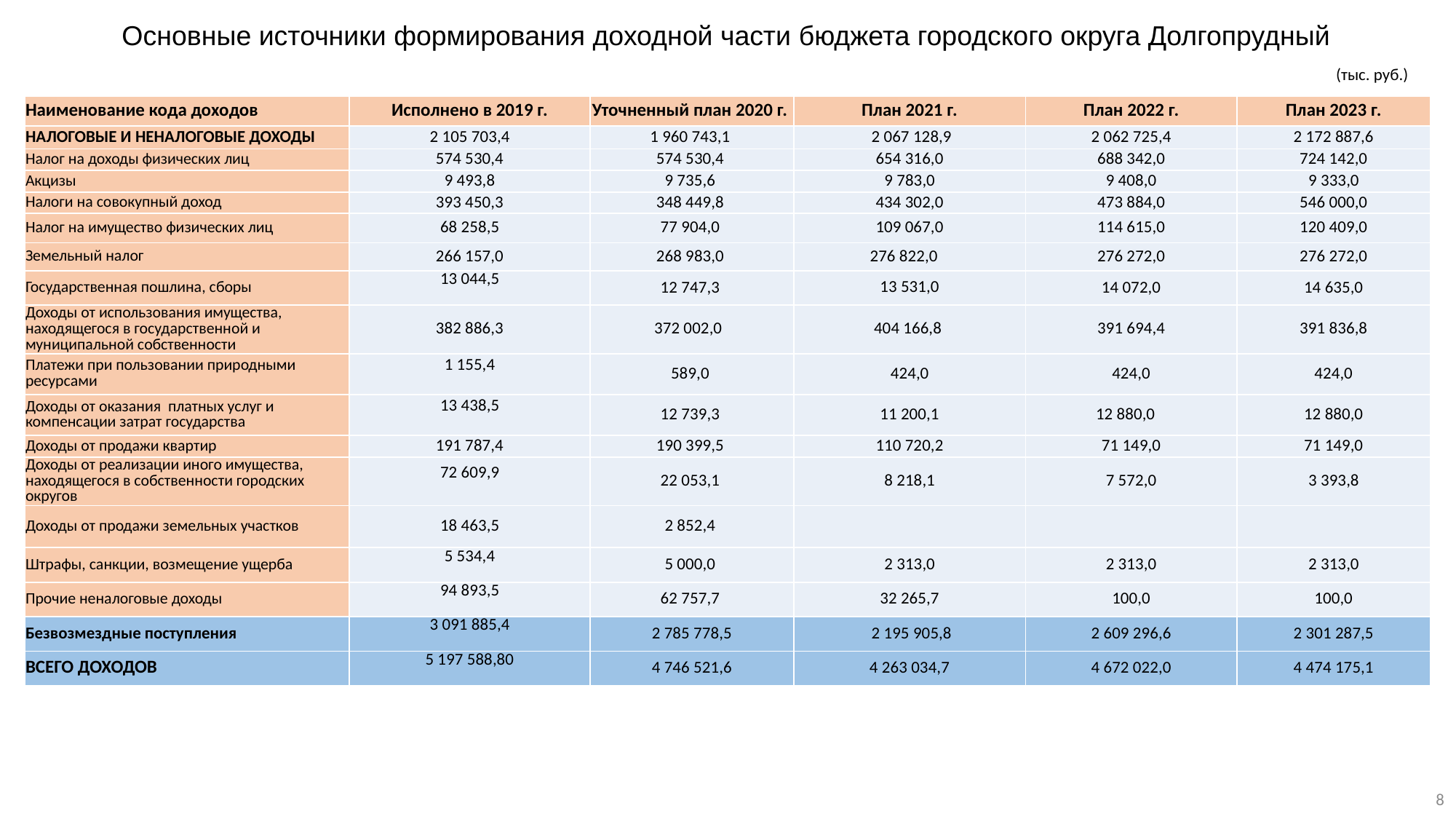

Основные источники формирования доходной части бюджета городского округа Долгопрудный
(тыс. руб.)
| Наименование кода доходов | Исполнено в 2019 г. | Уточненный план 2020 г. | План 2021 г. | План 2022 г. | План 2023 г. |
| --- | --- | --- | --- | --- | --- |
| НАЛОГОВЫЕ И НЕНАЛОГОВЫЕ ДОХОДЫ | 2 105 703,4 | 1 960 743,1 | 2 067 128,9 | 2 062 725,4 | 2 172 887,6 |
| Налог на доходы физических лиц | 574 530,4 | 574 530,4 | 654 316,0 | 688 342,0 | 724 142,0 |
| Акцизы | 9 493,8 | 9 735,6 | 9 783,0 | 9 408,0 | 9 333,0 |
| Налоги на совокупный доход | 393 450,3 | 348 449,8 | 434 302,0 | 473 884,0 | 546 000,0 |
| Налог на имущество физических лиц | 68 258,5 | 77 904,0 | 109 067,0 | 114 615,0 | 120 409,0 |
| Земельный налог | 266 157,0 | 268 983,0 | 276 822,0 | 276 272,0 | 276 272,0 |
| Государственная пошлина, сборы | 13 044,5 | 12 747,3 | 13 531,0 | 14 072,0 | 14 635,0 |
| Доходы от использования имущества, находящегося в государственной и муниципальной собственности | 382 886,3 | 372 002,0 | 404 166,8 | 391 694,4 | 391 836,8 |
| Платежи при пользовании природными ресурсами | 1 155,4 | 589,0 | 424,0 | 424,0 | 424,0 |
| Доходы от оказания платных услуг и компенсации затрат государства | 13 438,5 | 12 739,3 | 11 200,1 | 12 880,0 | 12 880,0 |
| Доходы от продажи квартир | 191 787,4 | 190 399,5 | 110 720,2 | 71 149,0 | 71 149,0 |
| Доходы от реализации иного имущества, находящегося в собственности городских округов | 72 609,9 | 22 053,1 | 8 218,1 | 7 572,0 | 3 393,8 |
| Доходы от продажи земельных участков | 18 463,5 | 2 852,4 |  |  |  |
| Штрафы, санкции, возмещение ущерба | 5 534,4 | 5 000,0 | 2 313,0 | 2 313,0 | 2 313,0 |
| Прочие неналоговые доходы | 94 893,5 | 62 757,7 | 32 265,7 | 100,0 | 100,0 |
| Безвозмездные поступления | 3 091 885,4 | 2 785 778,5 | 2 195 905,8 | 2 609 296,6 | 2 301 287,5 |
| ВСЕГО ДОХОДОВ | 5 197 588,80 | 4 746 521,6 | 4 263 034,7 | 4 672 022,0 | 4 474 175,1 |
8